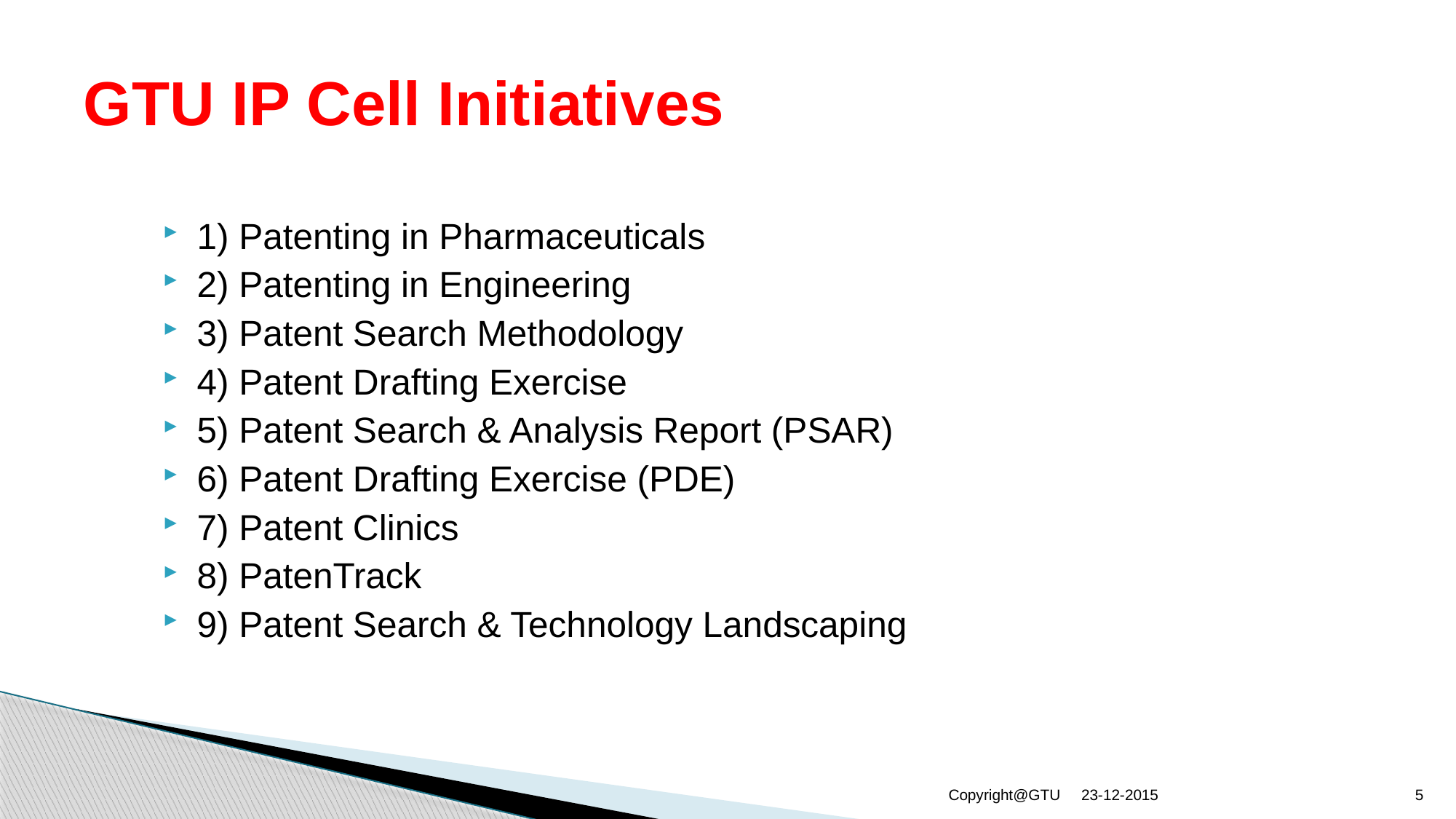

# GTU IP Cell Initiatives
1) Patenting in Pharmaceuticals
2) Patenting in Engineering
3) Patent Search Methodology
4) Patent Drafting Exercise
5) Patent Search & Analysis Report (PSAR)
6) Patent Drafting Exercise (PDE)
7) Patent Clinics
8) PatenTrack
9) Patent Search & Technology Landscaping

23-12-2015
Copyright@GTU
5